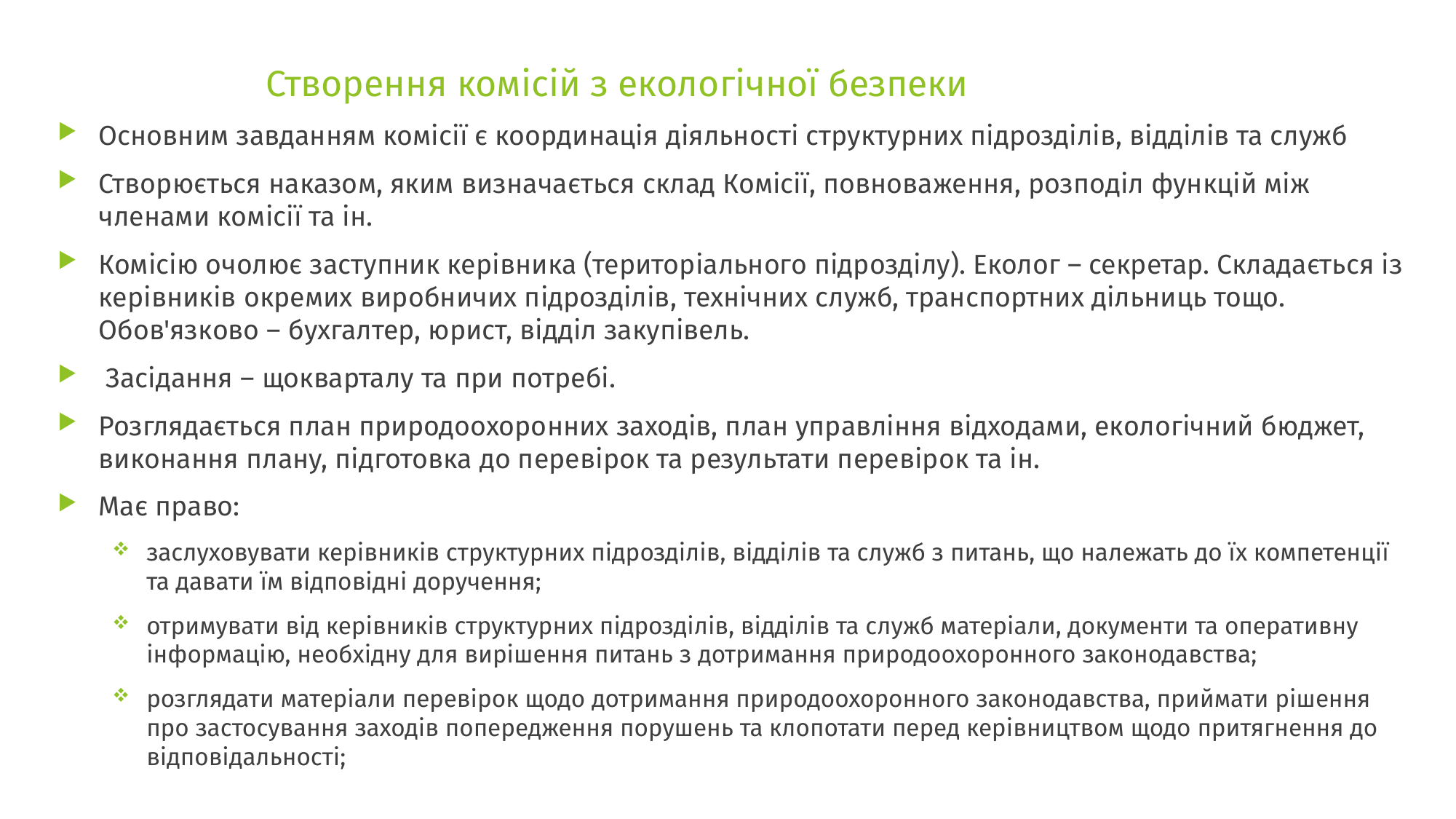

# Створення комісій з екологічної безпеки
Основним завданням комісії є координація діяльності структурних підрозділів, відділів та служб
Створюється наказом, яким визначається склад Комісії, повноваження, розподіл функцій між членами комісії та ін.
Комісію очолює заступник керівника (територіального підрозділу). Еколог – секретар. Складається із керівників окремих виробничих підрозділів, технічних служб, транспортних дільниць тощо. Обов'язково – бухгалтер, юрист, відділ закупівель.
 Засідання – щокварталу та при потребі.
Розглядається план природоохоронних заходів, план управління відходами, екологічний бюджет, виконання плану, підготовка до перевірок та результати перевірок та ін.
Має право:
заслуховувати керівників структурних підрозділів, відділів та служб з питань, що належать до їх компетенції та давати їм відповідні доручення;
отримувати від керівників структурних підрозділів, відділів та служб матеріали, документи та оперативну інформацію, необхідну для вирішення питань з дотримання природоохоронного законодавства;
розглядати матеріали перевірок щодо дотримання природоохоронного законодавства, приймати рішення про застосування заходів попередження порушень та клопотати перед керівництвом щодо притягнення до відповідальності;